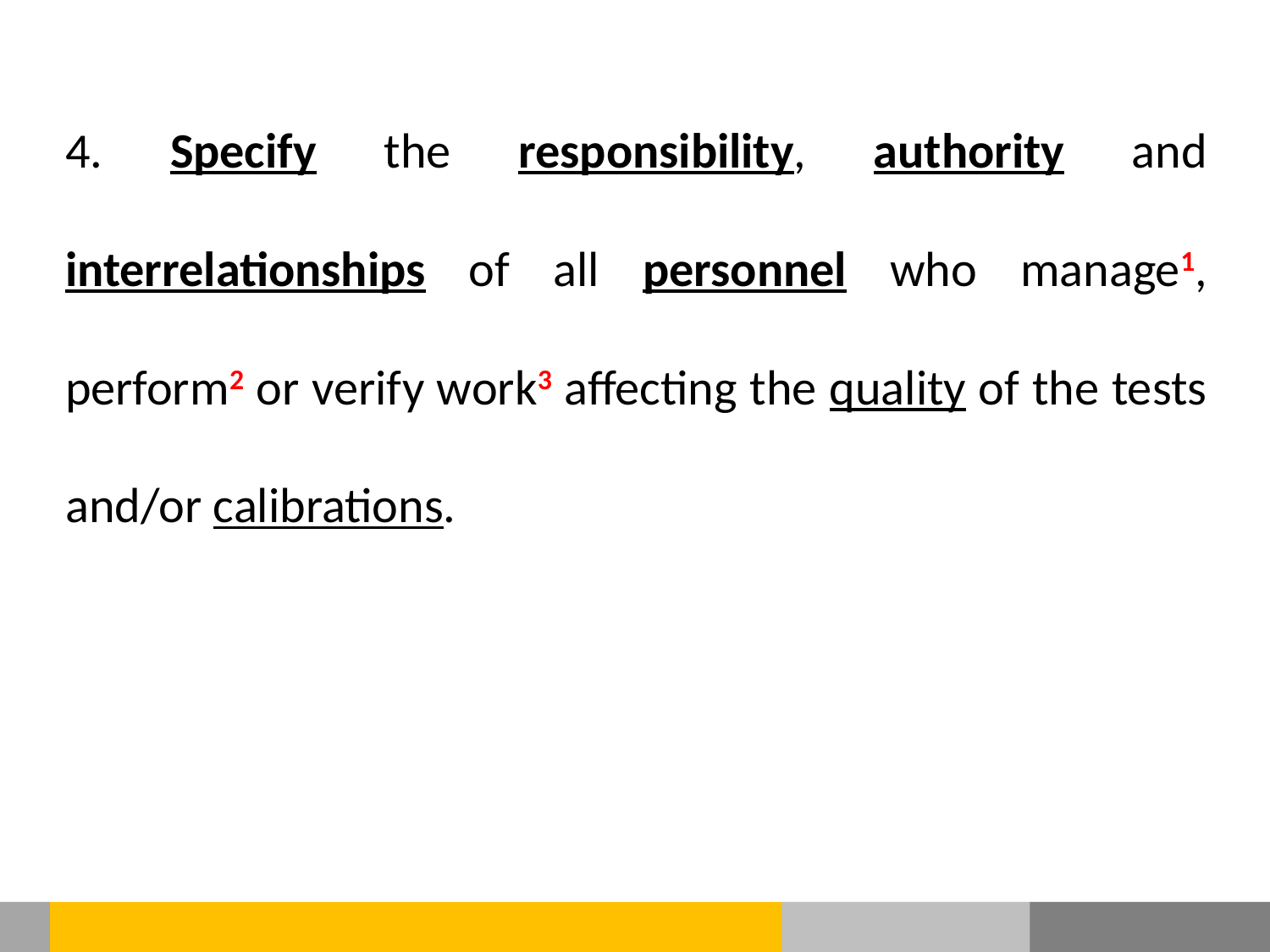

4. Specify the responsibility, authority and interrelationships of all personnel who manage1, perform2 or verify work3 affecting the quality of the tests and/or calibrations.